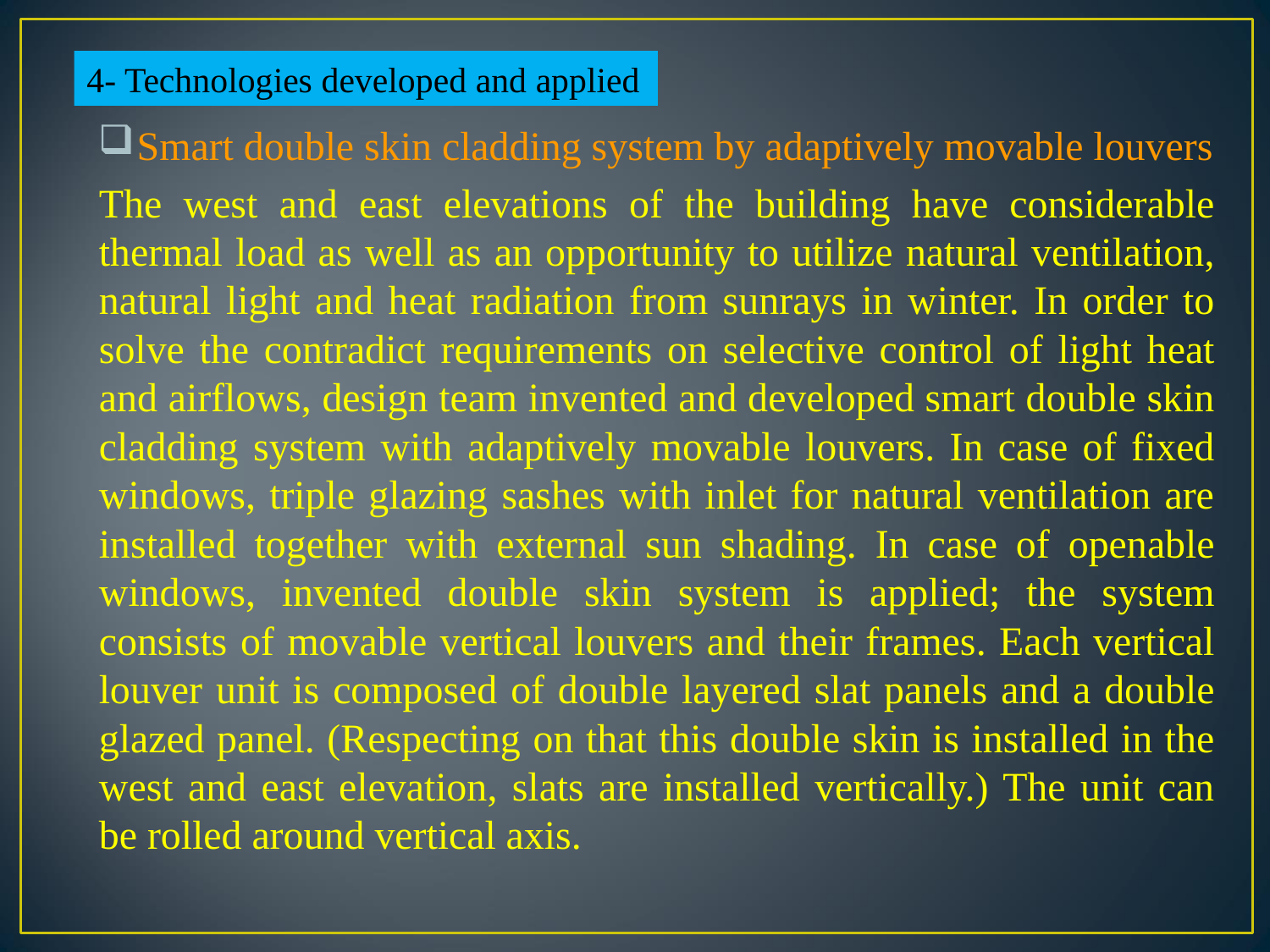

4- Technologies developed and applied
Smart double skin cladding system by adaptively movable louvers
The west and east elevations of the building have considerable thermal load as well as an opportunity to utilize natural ventilation, natural light and heat radiation from sunrays in winter. In order to solve the contradict requirements on selective control of light heat and airflows, design team invented and developed smart double skin cladding system with adaptively movable louvers. In case of fixed windows, triple glazing sashes with inlet for natural ventilation are installed together with external sun shading. In case of openable windows, invented double skin system is applied; the system consists of movable vertical louvers and their frames. Each vertical louver unit is composed of double layered slat panels and a double glazed panel. (Respecting on that this double skin is installed in the west and east elevation, slats are installed vertically.) The unit can be rolled around vertical axis.